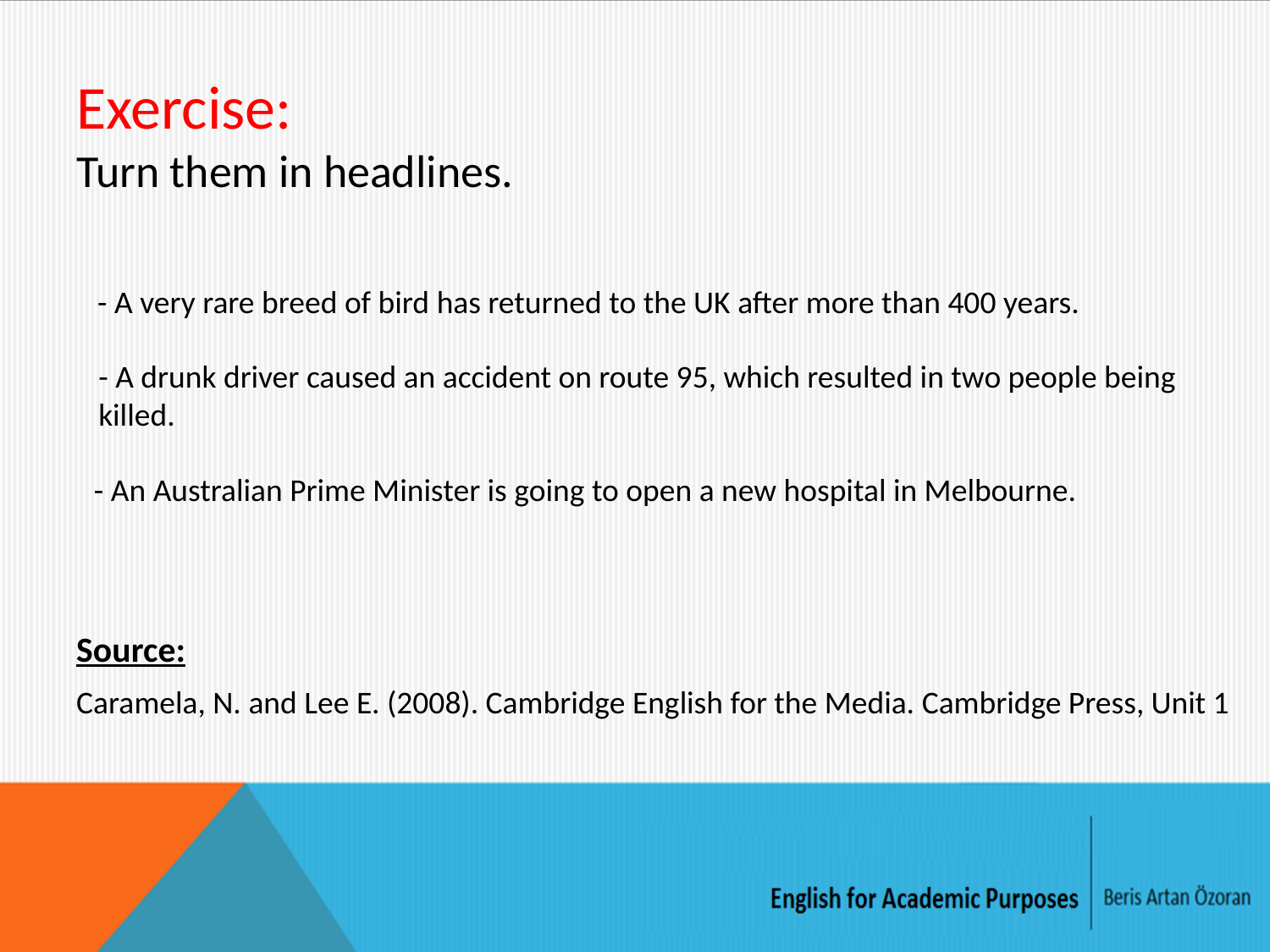

# Exercise: Turn them in headlines.
- A very rare breed of bird has returned to the UK after more than 400 years.
- A drunk driver caused an accident on route 95, which resulted in two people being killed.
- An Australian Prime Minister is going to open a new hospital in Melbourne.
Source:
Caramela, N. and Lee E. (2008). Cambridge English for the Media. Cambridge Press, Unit 1